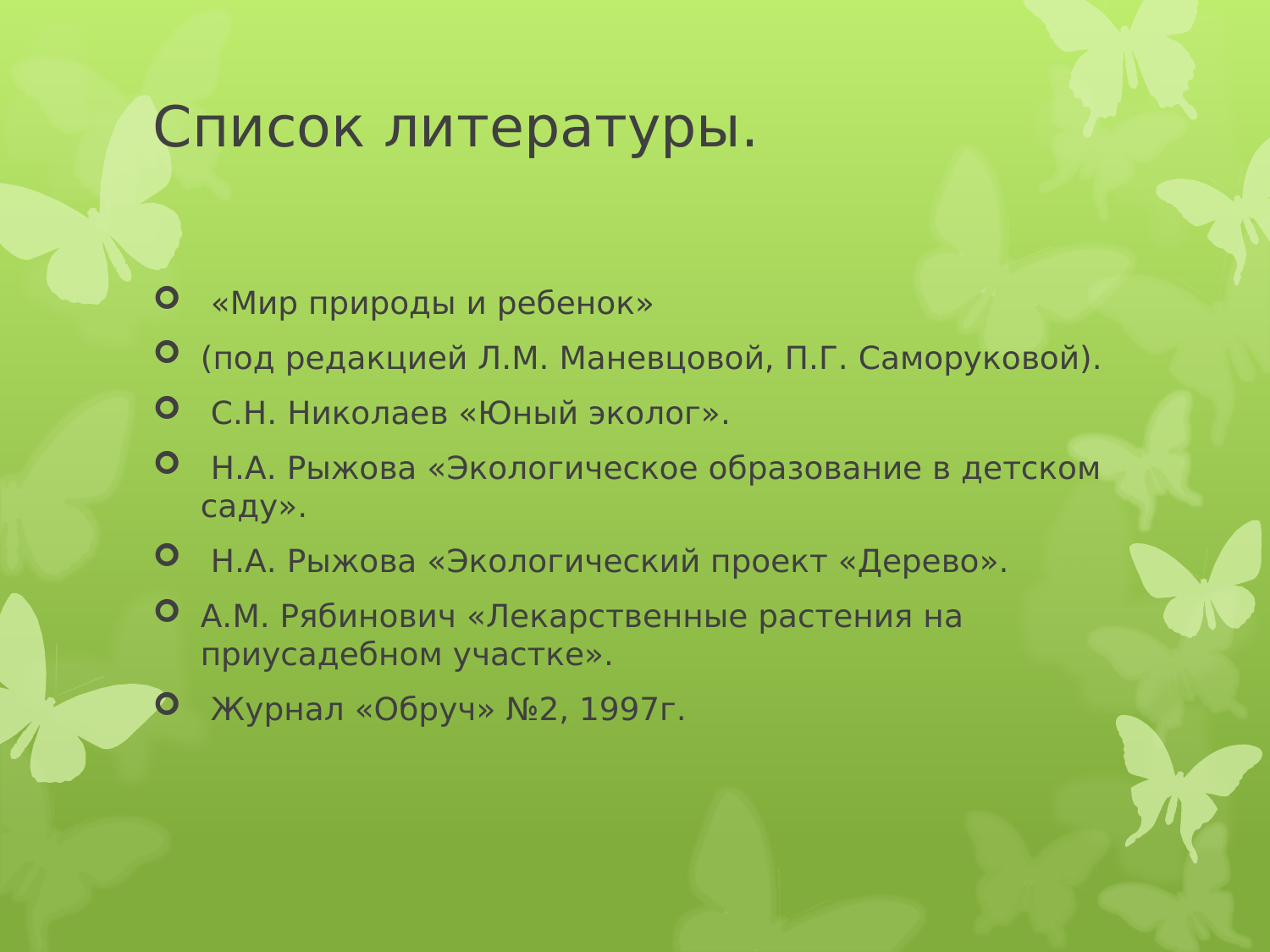

# Список литературы.
 «Мир природы и ребенок»
(под редакцией Л.М. Маневцовой, П.Г. Саморуковой).
 С.Н. Николаев «Юный эколог».
 Н.А. Рыжова «Экологическое образование в детском саду».
 Н.А. Рыжова «Экологический проект «Дерево».
А.М. Рябинович «Лекарственные растения на приусадебном участке».
 Журнал «Обруч» №2, 1997г.